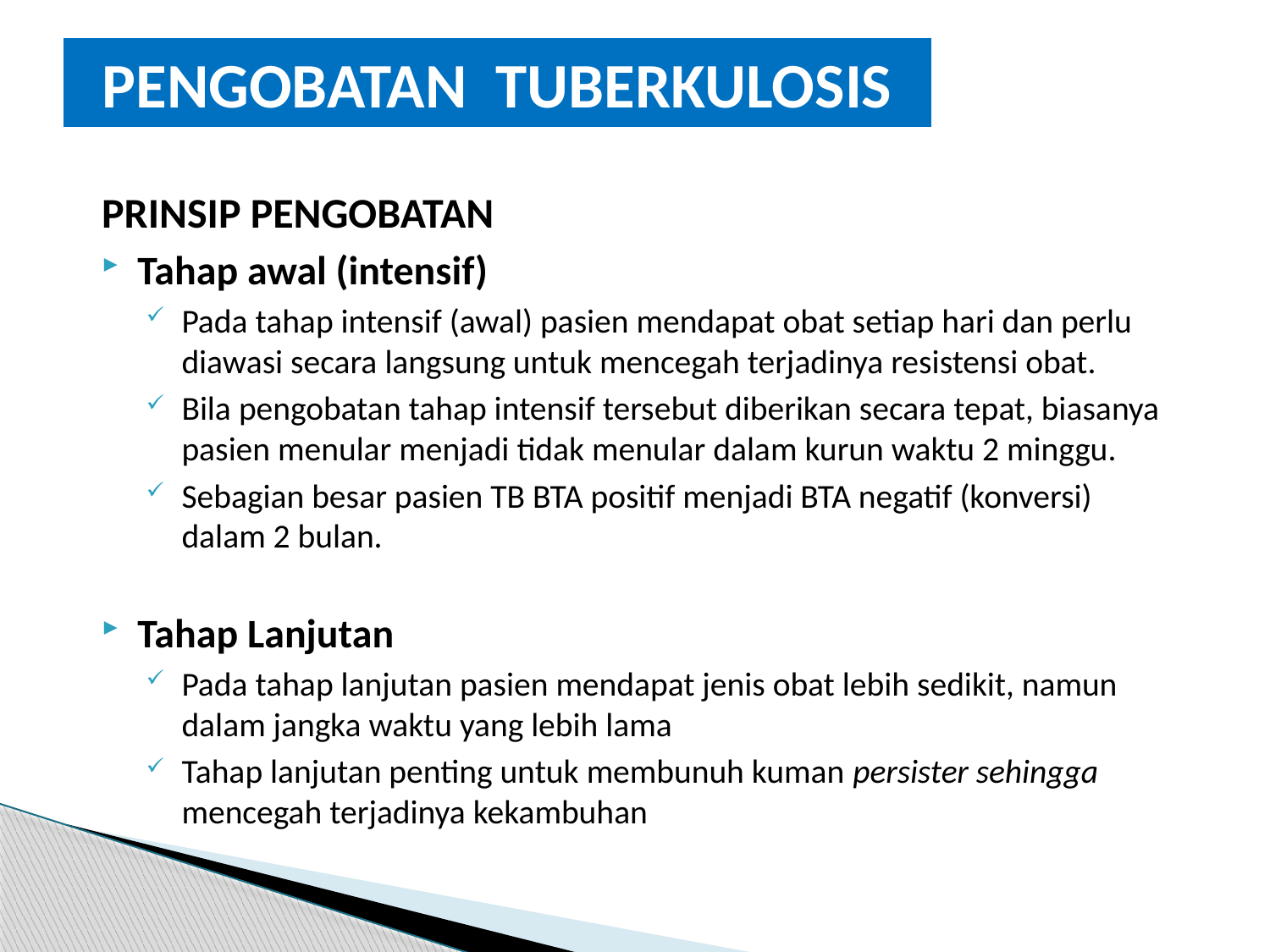

PENGOBATAN  TUBERKULOSIS
PRINSIP PENGOBATAN
Tahap awal (intensif)
Pada tahap intensif (awal) pasien mendapat obat setiap hari dan perlu diawasi secara langsung untuk mencegah terjadinya resistensi obat.
Bila pengobatan tahap intensif tersebut diberikan secara tepat, biasanya pasien menular menjadi tidak menular dalam kurun waktu 2 minggu.
Sebagian besar pasien TB BTA positif menjadi BTA negatif (konversi) dalam 2 bulan.

Tahap Lanjutan
Pada tahap lanjutan pasien mendapat jenis obat lebih sedikit, namun dalam jangka waktu yang lebih lama
Tahap lanjutan penting untuk membunuh kuman persister sehingga mencegah terjadinya kekambuhan